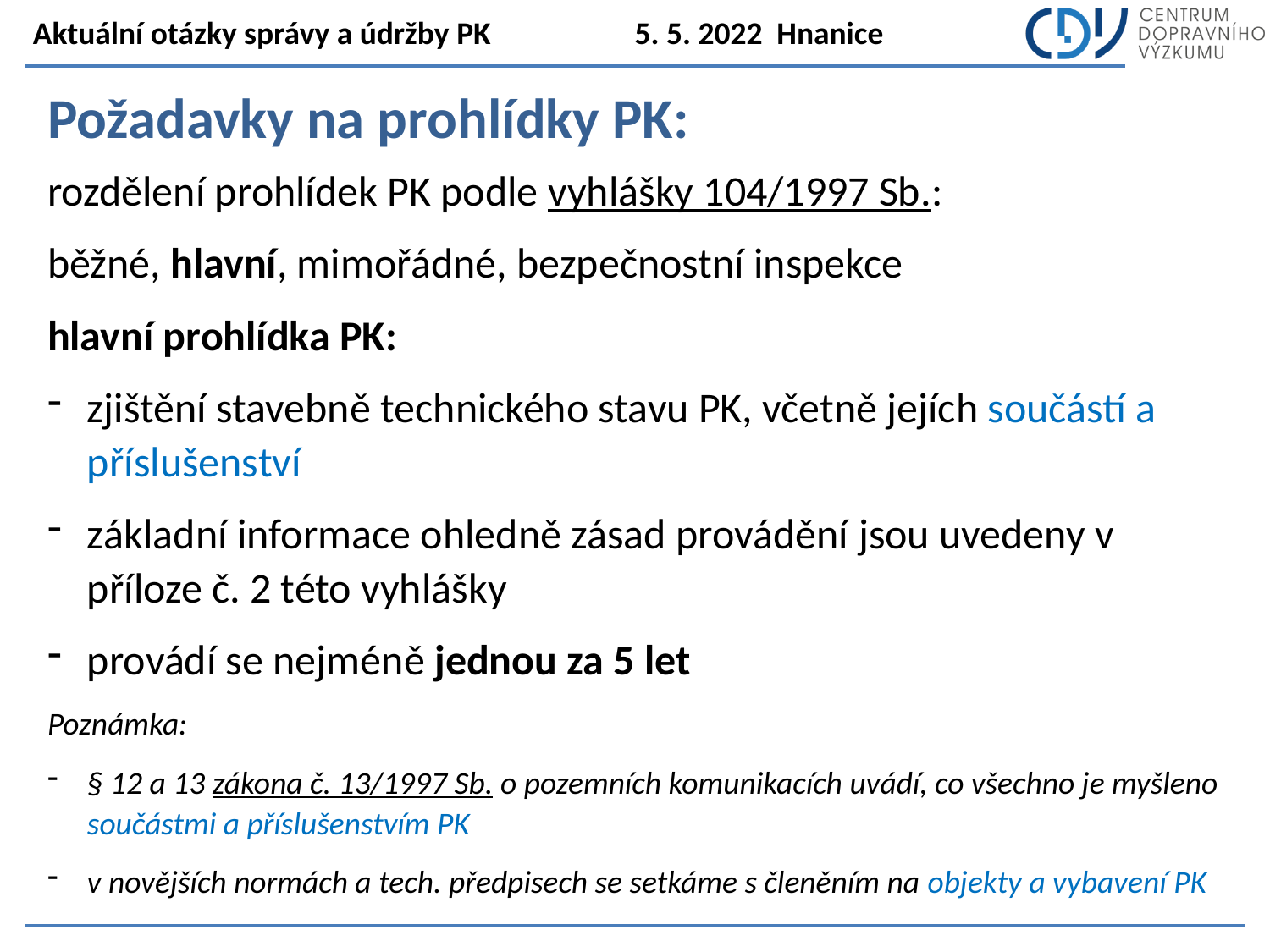

Požadavky na prohlídky PK:
rozdělení prohlídek PK podle vyhlášky 104/1997 Sb.:
běžné, hlavní, mimořádné, bezpečnostní inspekce
hlavní prohlídka PK:
zjištění stavebně technického stavu PK, včetně jejích součástí a příslušenství
základní informace ohledně zásad provádění jsou uvedeny v příloze č. 2 této vyhlášky
provádí se nejméně jednou za 5 let
Poznámka:
§ 12 a 13 zákona č. 13/1997 Sb. o pozemních komunikacích uvádí, co všechno je myšleno součástmi a příslušenstvím PK
v novějších normách a tech. předpisech se setkáme s členěním na objekty a vybavení PK